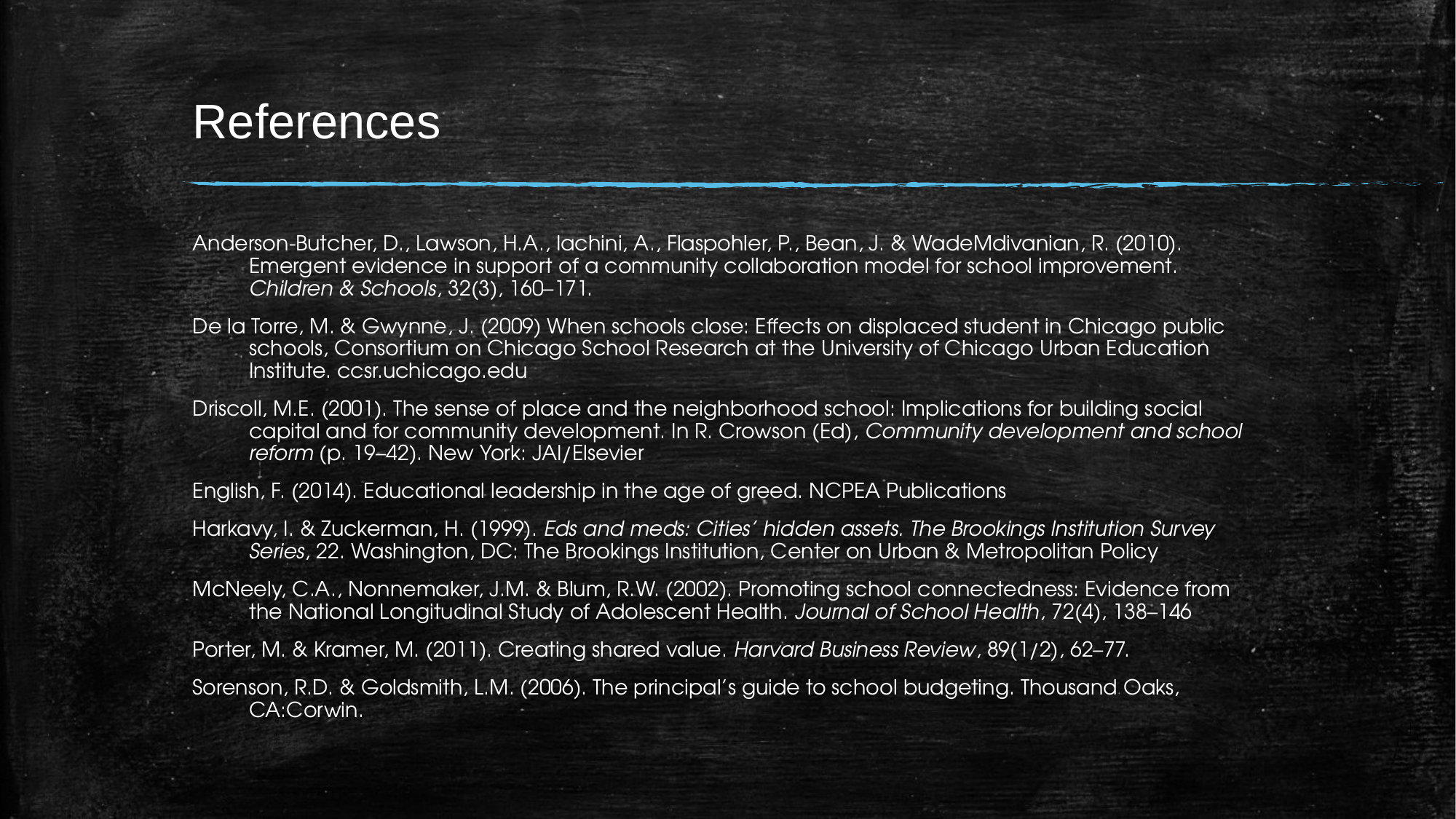

# References
Anderson-Butcher, D., Lawson, H.A., Iachini, A., Flaspohler, P., Bean, J. & WadeMdivanian, R. (2010). Emergent evidence in support of a community collaboration model for school improvement. Children & Schools, 32(3), 160–171.
De la Torre, M. & Gwynne, J. (2009) When schools close: Effects on displaced student in Chicago public schools, Consortium on Chicago School Research at the University of Chicago Urban Education Institute. ccsr.uchicago.edu
Driscoll, M.E. (2001). The sense of place and the neighborhood school: Implications for building social capital and for community development. In R. Crowson (Ed), Community development and school reform (p. 19–42). New York: JAI/Elsevier
English, F. (2014). Educational leadership in the age of greed. NCPEA Publications
Harkavy, I. & Zuckerman, H. (1999). Eds and meds: Cities’ hidden assets. The Brookings Institution Survey Series, 22. Washington, DC: The Brookings Institution, Center on Urban & Metropolitan Policy
McNeely, C.A., Nonnemaker, J.M. & Blum, R.W. (2002). Promoting school connectedness: Evidence from the National Longitudinal Study of Adolescent Health. Journal of School Health, 72(4), 138–146
Porter, M. & Kramer, M. (2011). Creating shared value. Harvard Business Review, 89(1/2), 62–77.
Sorenson, R.D. & Goldsmith, L.M. (2006). The principal’s guide to school budgeting. Thousand Oaks, CA:Corwin.